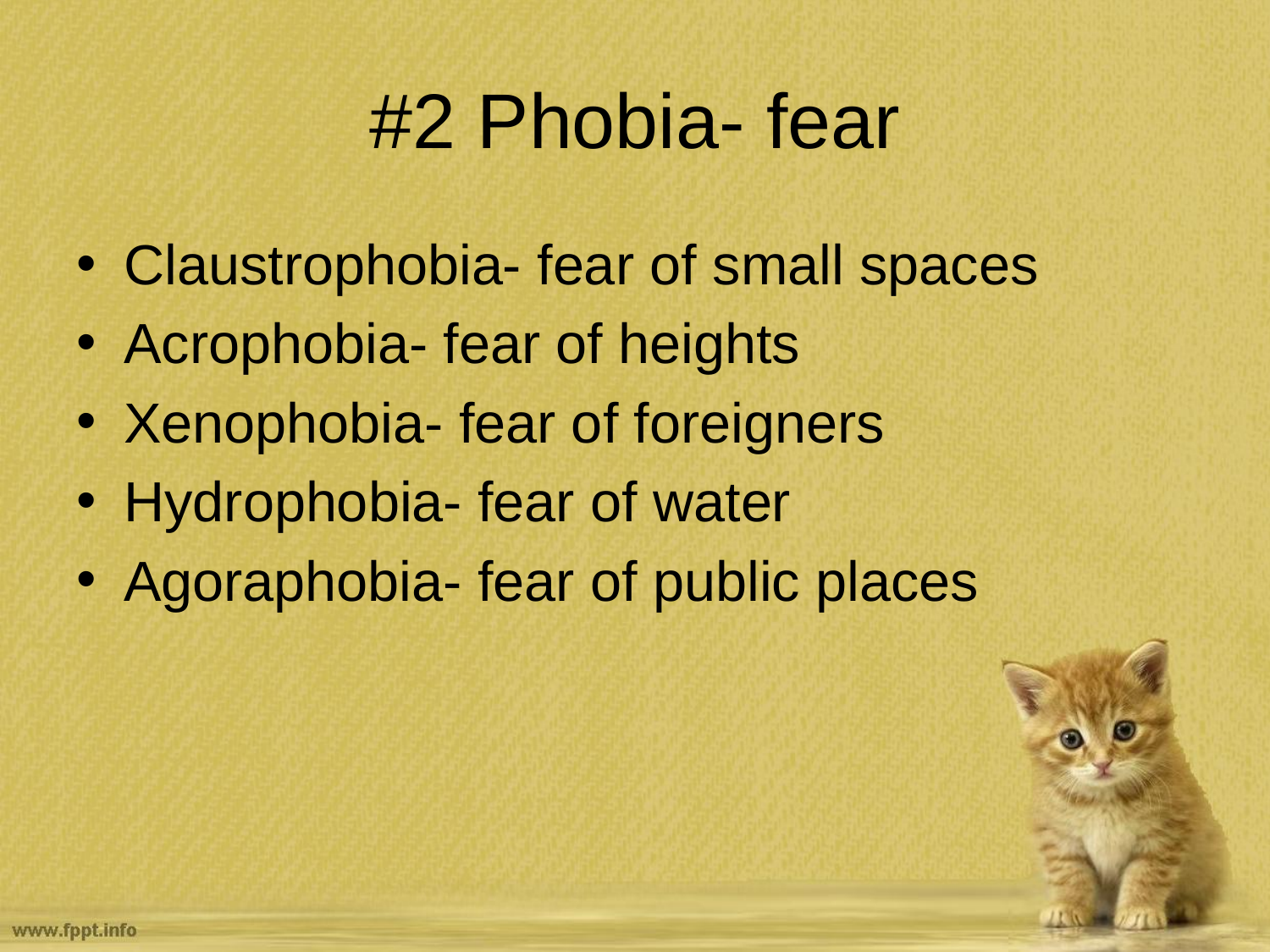

# #2 Phobia- fear
Claustrophobia- fear of small spaces
Acrophobia- fear of heights
Xenophobia- fear of foreigners
Hydrophobia- fear of water
Agoraphobia- fear of public places